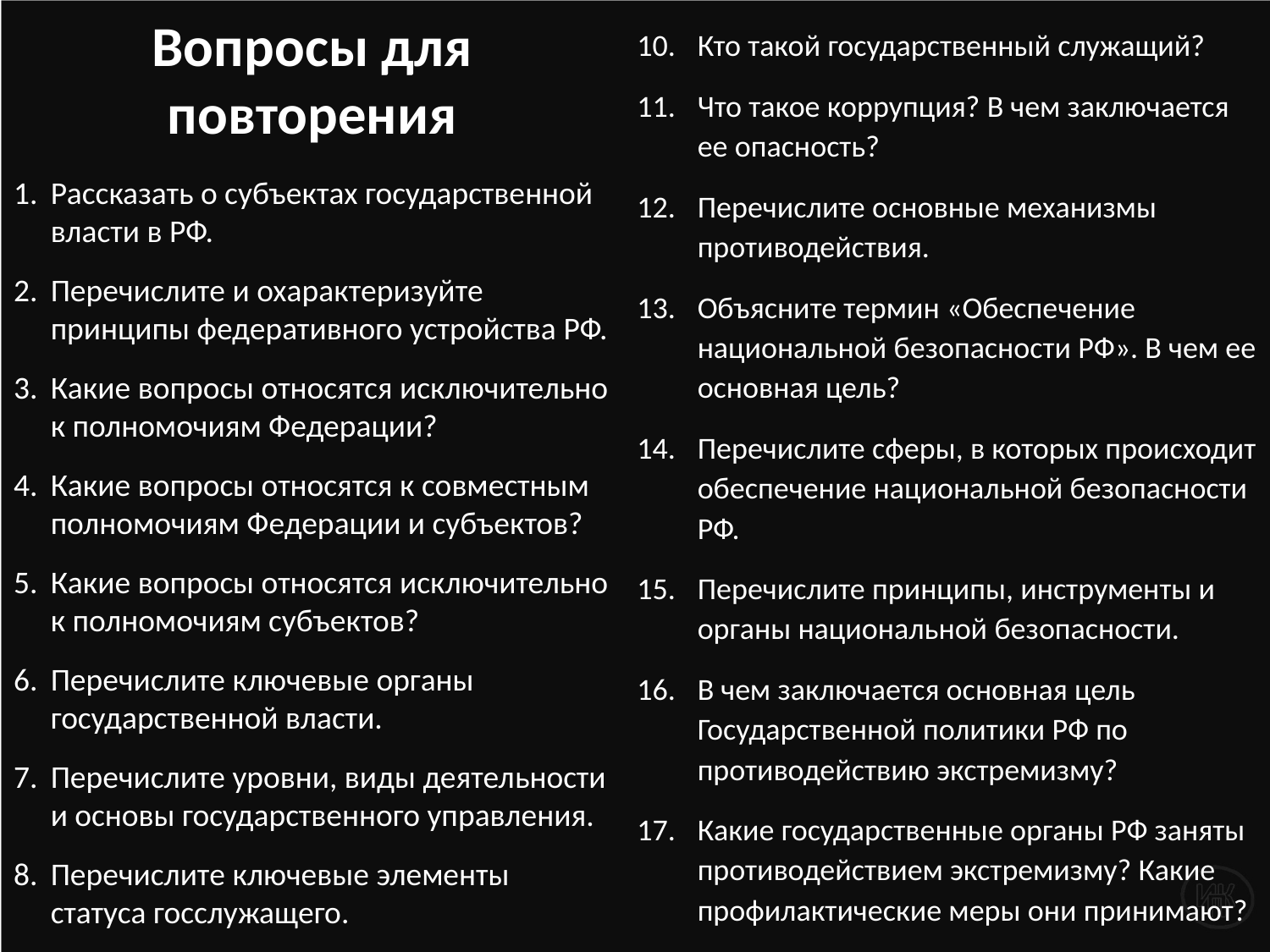

# Вопросы для повторения
Кто такой государственный служащий?
Что такое коррупция? В чем заключается ее опасность?
Перечислите основные механизмы противодействия.
Объясните термин «Обеспечение национальной безопасности РФ». В чем ее основная цель?
Перечислите сферы, в которых происходит обеспечение национальной безопасности РФ.
Перечислите принципы, инструменты и органы национальной безопасности.
В чем заключается основная цель Государственной политики РФ по противодействию экстремизму?
Какие государственные органы РФ заняты противодействием экстремизму? Какие профилактические меры они принимают?
Рассказать о субъектах государственной власти в РФ.
Перечислите и охарактеризуйте принципы федеративного устройства РФ.
Какие вопросы относятся исключительно к полномочиям Федерации?
Какие вопросы относятся к совместным полномочиям Федерации и субъектов?
Какие вопросы относятся исключительно к полномочиям субъектов?
Перечислите ключевые органы государственной власти.
Перечислите уровни, виды деятельности и основы государственного управления.
Перечислите ключевые элементы статуса госслужащего.